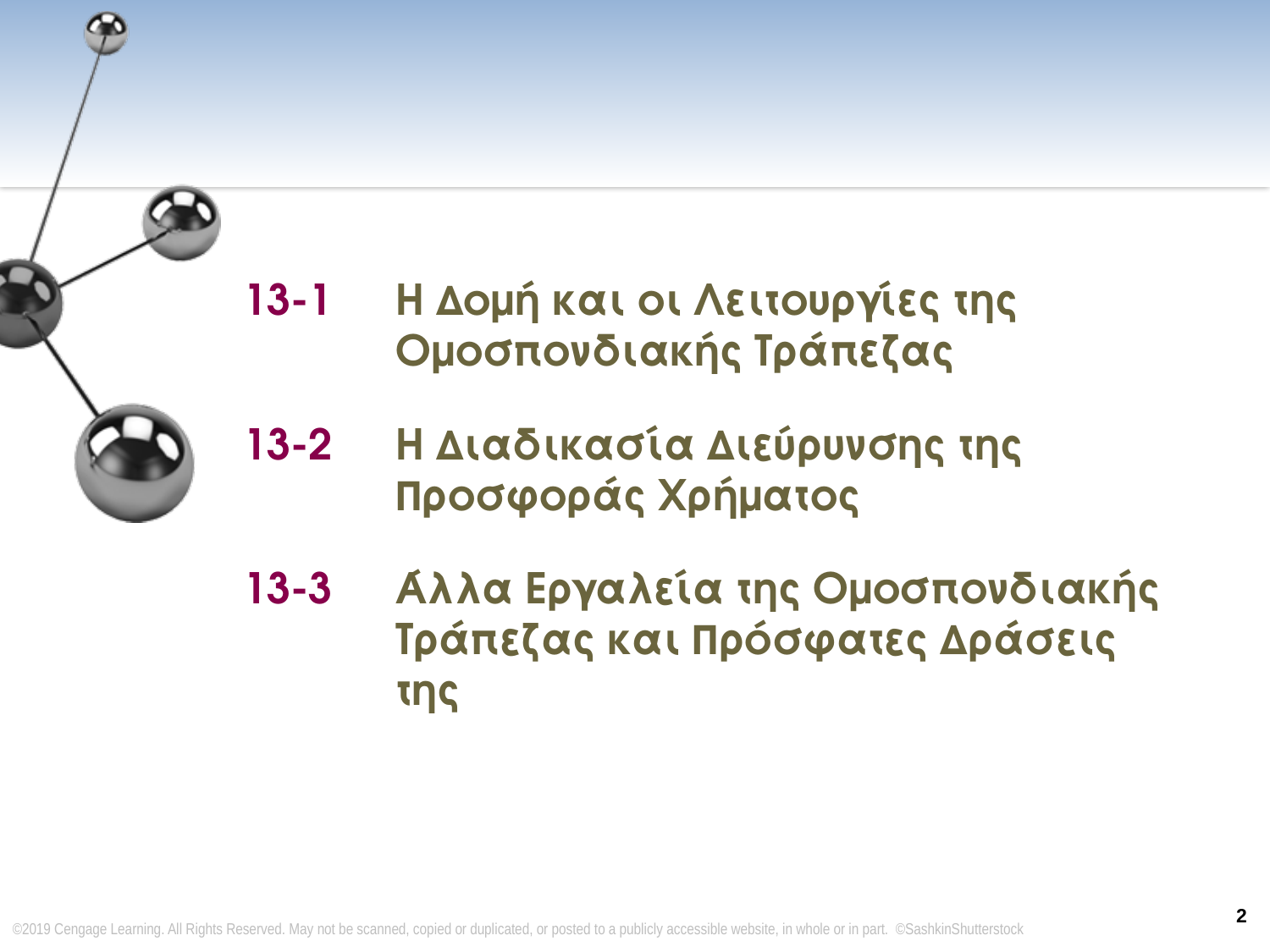

13-1 	Η Δομή και οι Λειτουργίες της Ομοσπονδιακής Τράπεζας
13-2 	Η Διαδικασία Διεύρυνσης της Προσφοράς Χρήματος
13-3	Άλλα Εργαλεία της Ομοσπονδιακής Τράπεζας και Πρόσφατες Δράσεις της
2